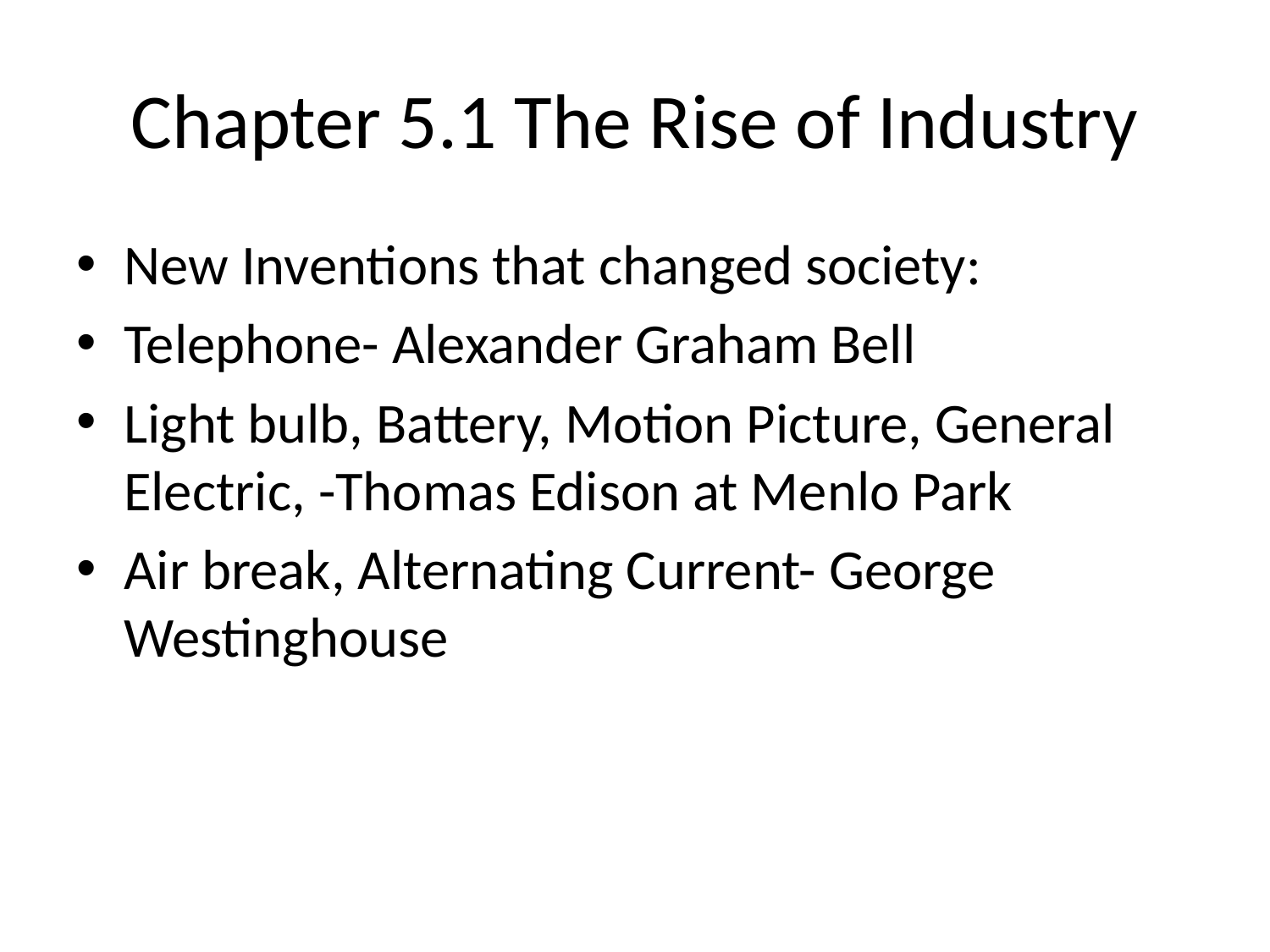

# Chapter 5.1 The Rise of Industry
New Inventions that changed society:
Telephone- Alexander Graham Bell
Light bulb, Battery, Motion Picture, General Electric, -Thomas Edison at Menlo Park
Air break, Alternating Current- George Westinghouse